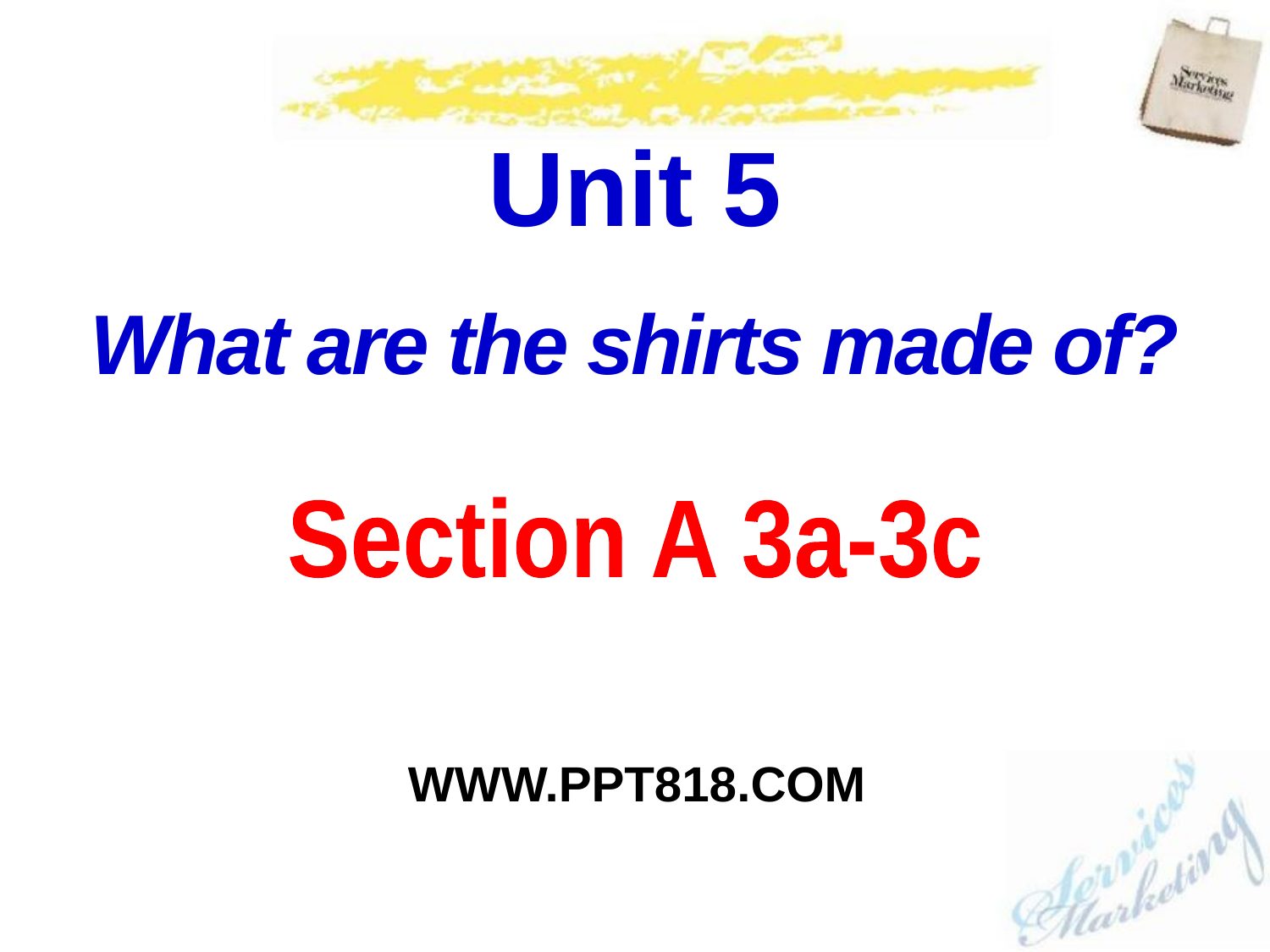

Unit 5
What are the shirts made of?
Section A 3a-3c
WWW.PPT818.COM